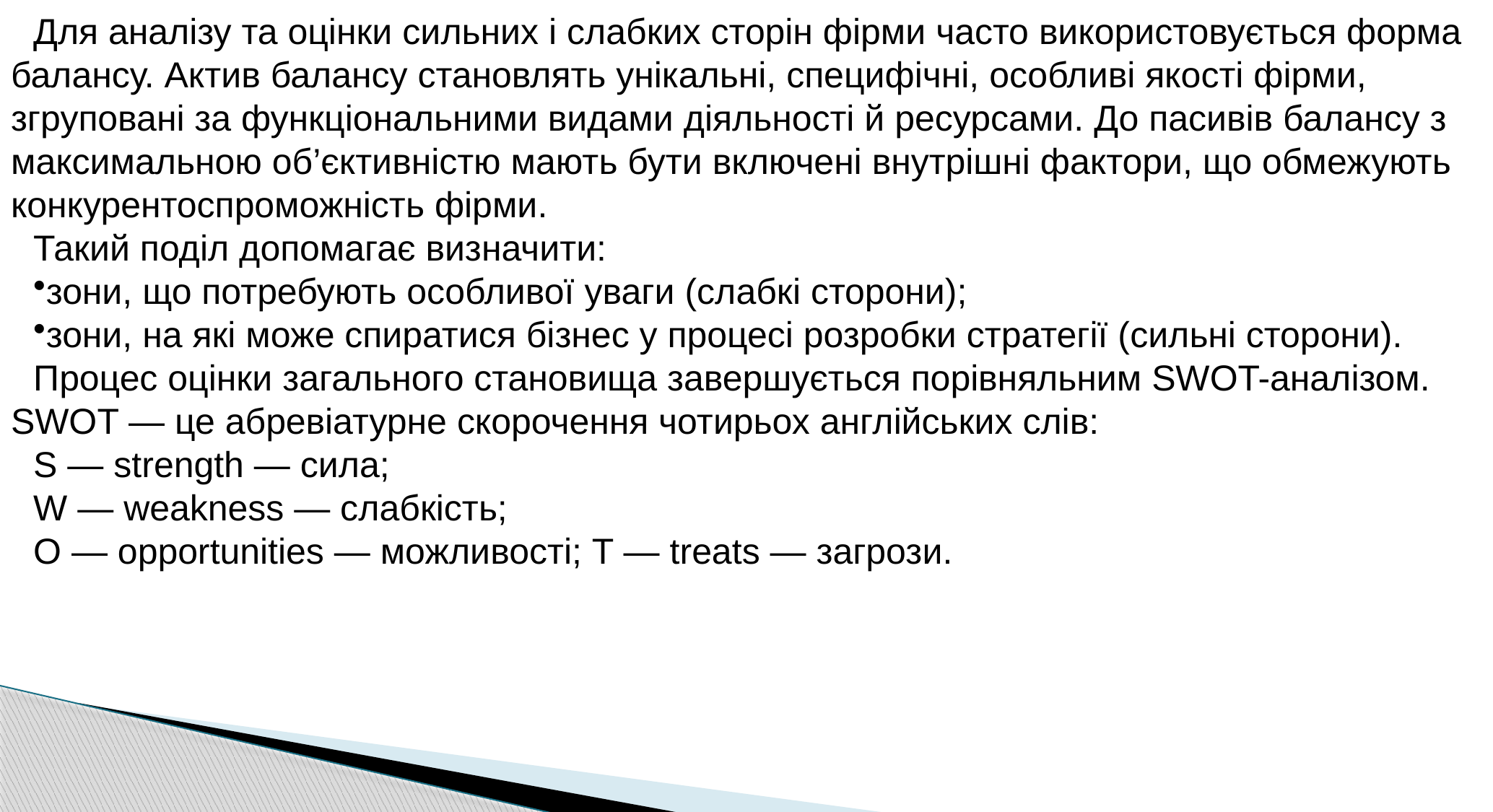

Для аналізу та оцінки сильних і слабких сторін фірми часто використовується форма балансу. Актив балансу становлять унікальні, специфічні, особливі якості фірми, згруповані за функціональними видами діяльності й ресурсами. До пасивів балансу з максимальною об’єктивністю мають бути включені внутрішні фактори, що обмежують конкурентоспроможність фірми.
Такий поділ допомагає визначити:
зони, що потребують особливої уваги (слабкі сторони);
зони, на які може спиратися бізнес у процесі розробки стратегії (сильні сторони).
Процес оцінки загального становища завершується порівняльним SWOT-аналізом. SWOT — це абревіатурне скорочення чотирьох англійських слів:
S — strength — сила;
W — weakness — слабкість;
O — opportunities — можливості; T — treats — загрози.